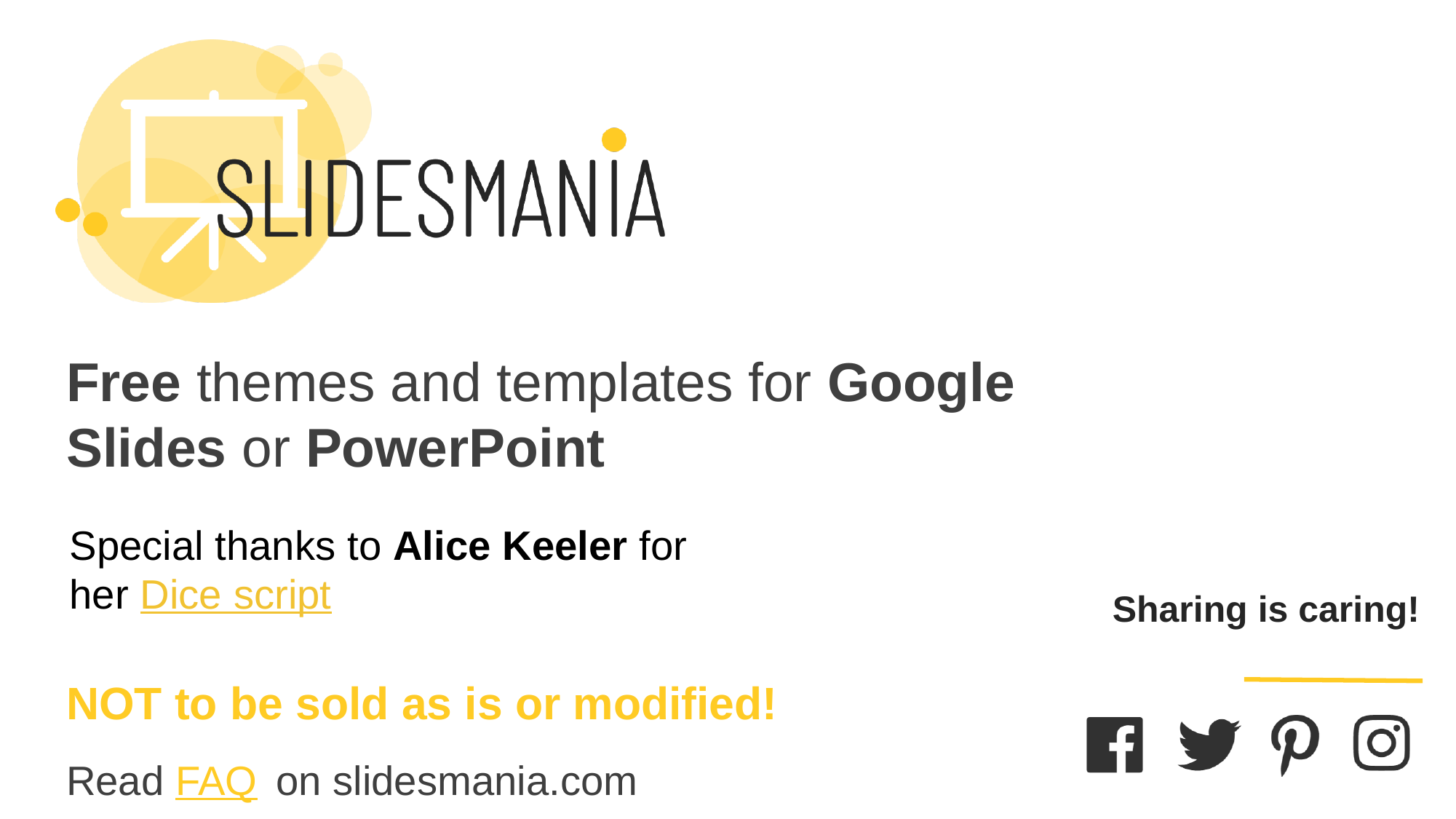

Special thanks to Alice Keeler for her Dice script